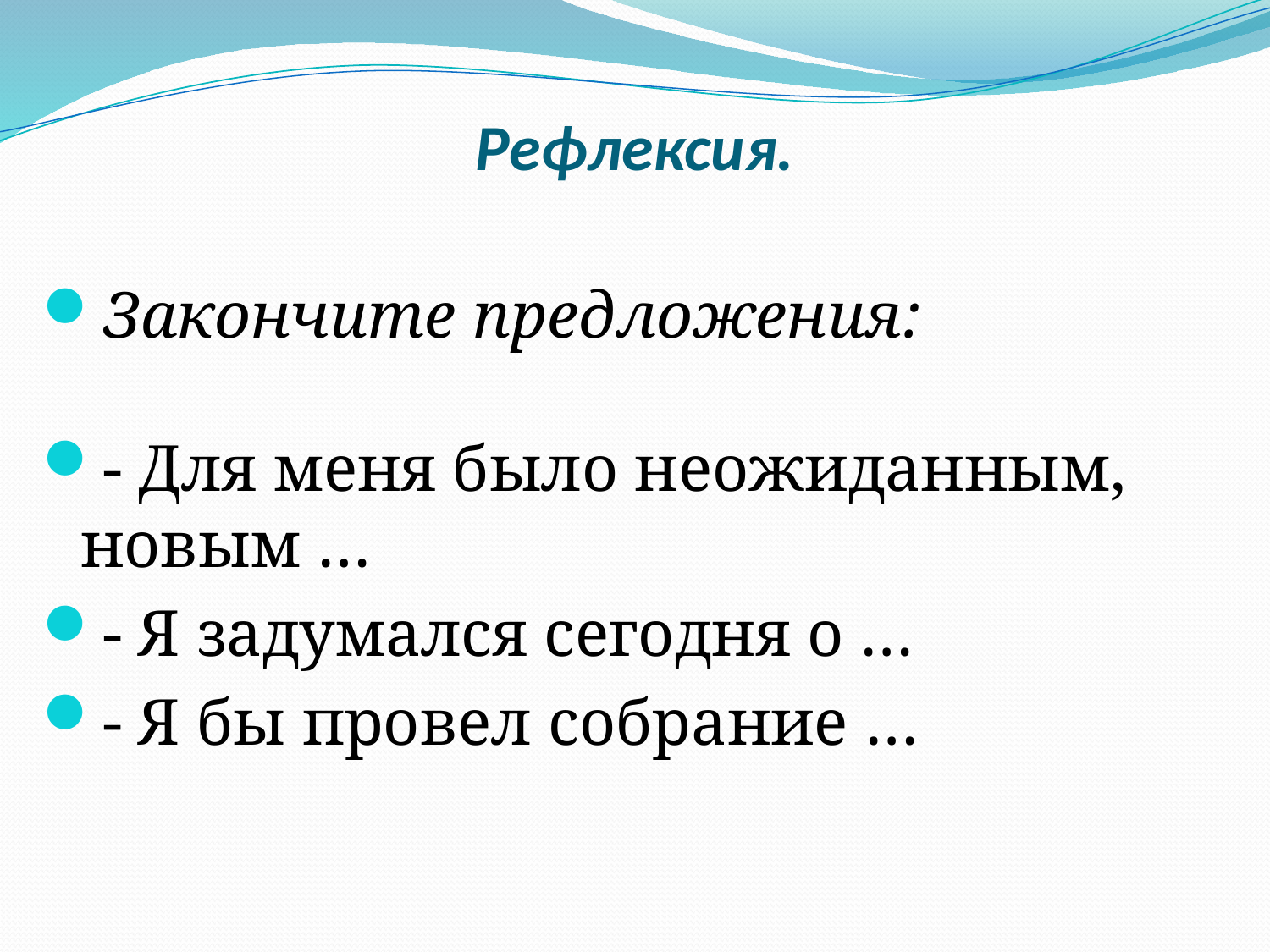

# Рефлексия.
Закончите предложения:

- Для меня было неожиданным,  новым …
- Я задумался сегодня о …
- Я бы провел собрание …